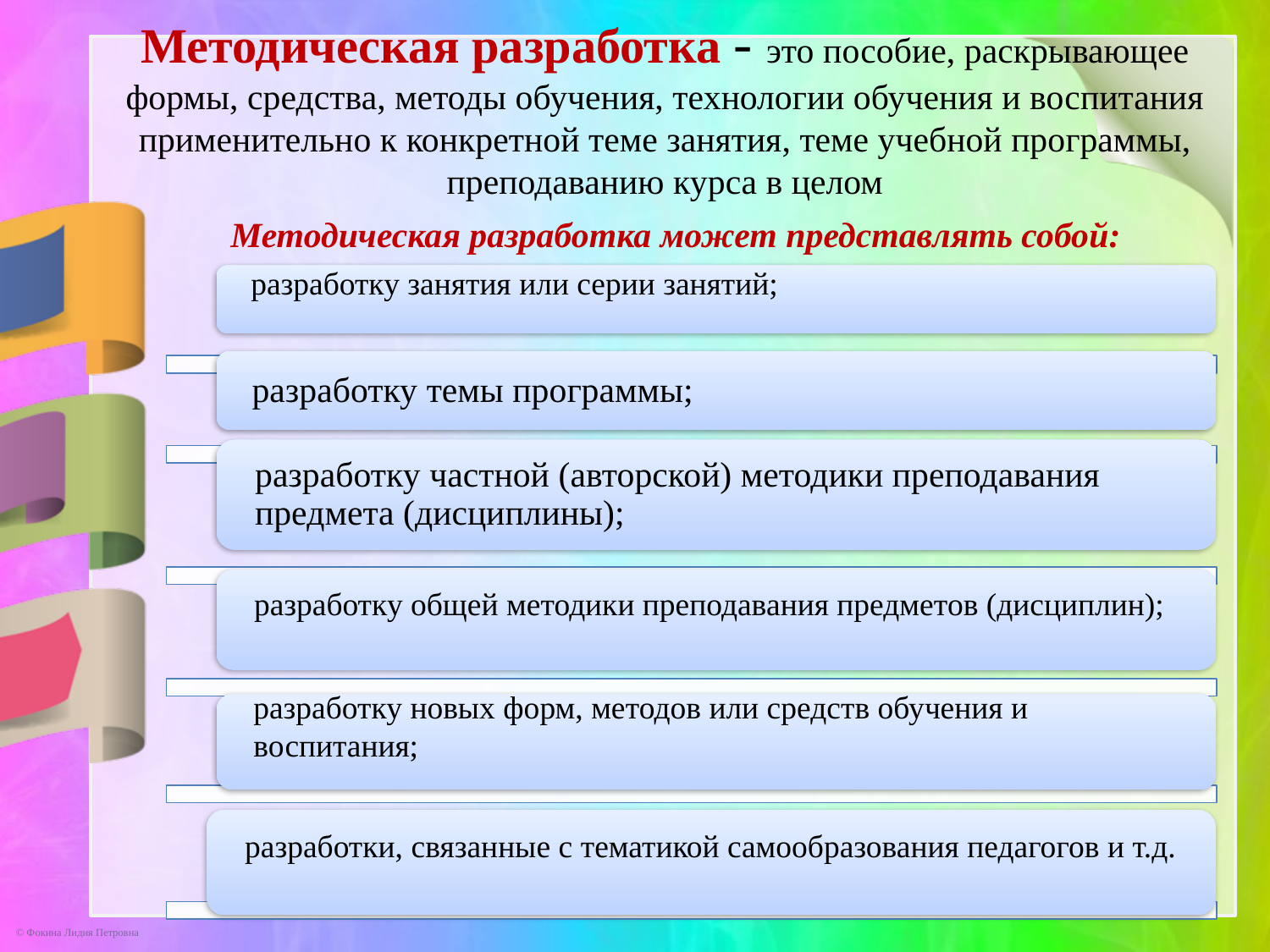

# Методическая разработка - это пособие, раскрывающее формы, средства, методы обучения, технологии обучения и воспитания применительно к конкретной теме занятия, теме учебной программы, преподаванию курса в целом
Методическая разработка может представлять собой:

разработку занятия или серии занятий;

разработку темы программы;
разработку частной (авторской) методики преподавания предмета (дисциплины);
разработку общей методики преподавания предметов (дисциплин);

разработку новых форм, методов или средств обучения и воспитания;

разработки, связанные с тематикой самообразования педагогов и т.д.